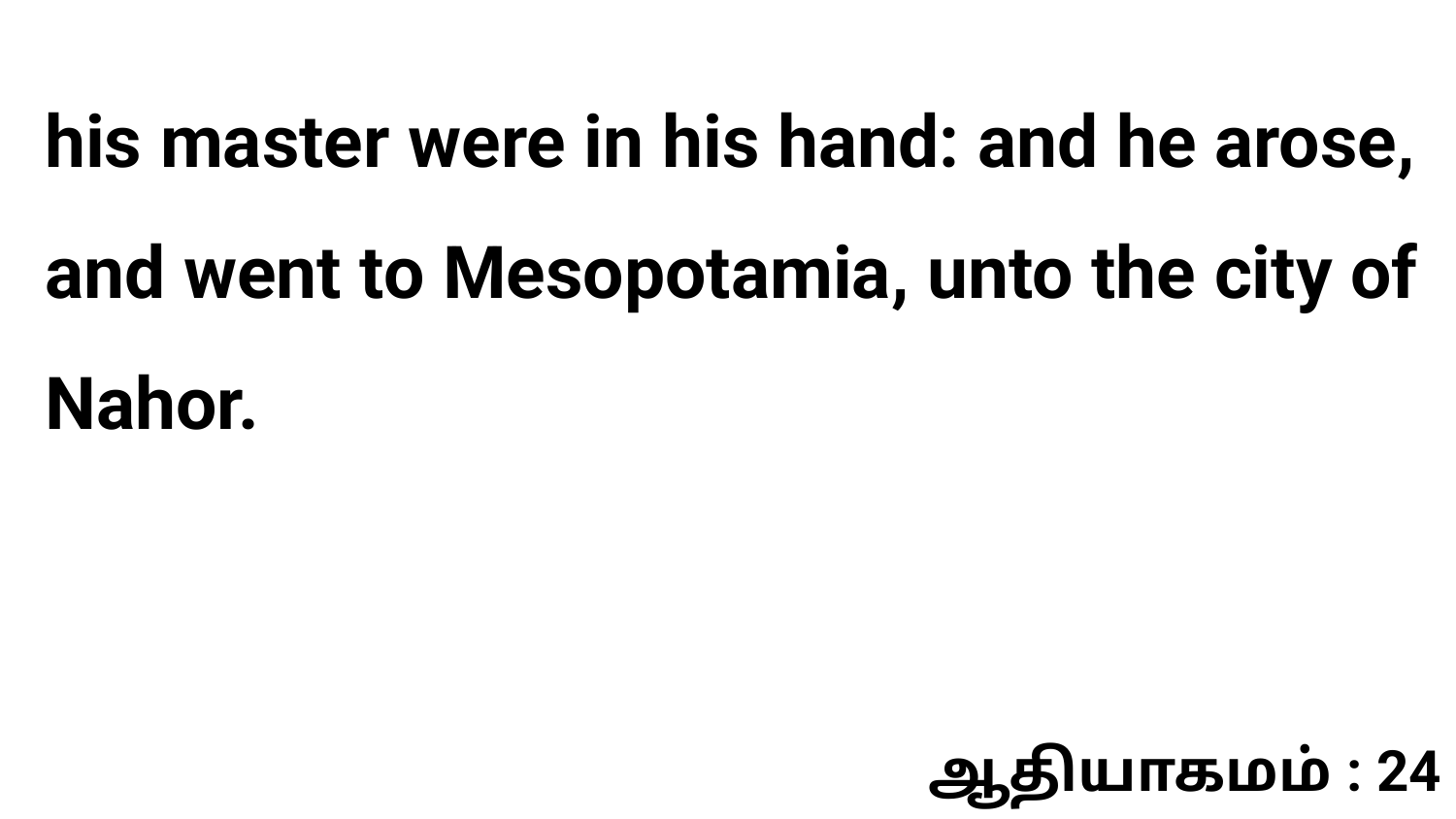

his master were in his hand: and he arose, and went to Mesopotamia, unto the city of Nahor.
ஆதியாகமம் : 24